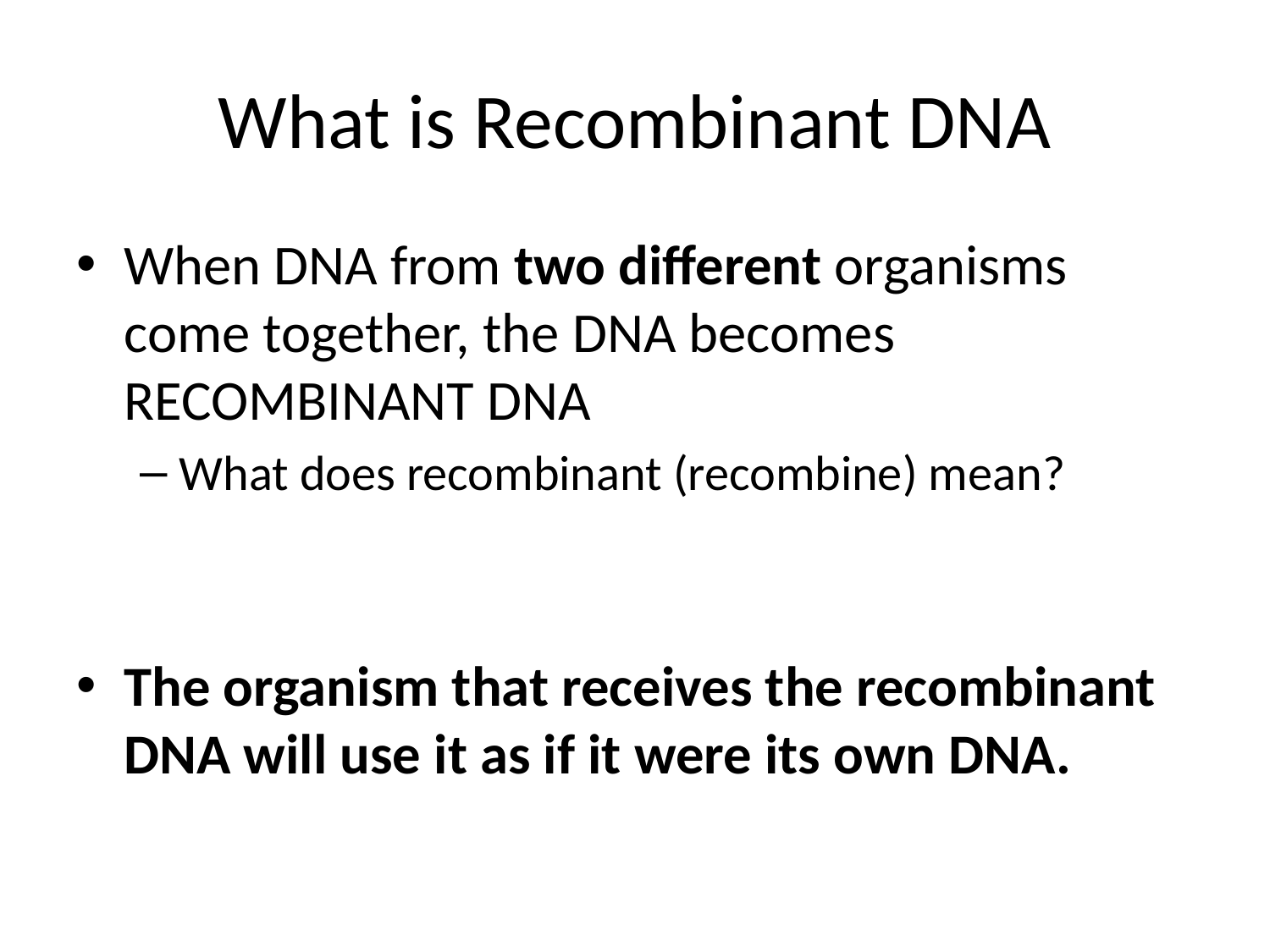

# What is Recombinant DNA
When DNA from two different organisms come together, the DNA becomes RECOMBINANT DNA
What does recombinant (recombine) mean?

The organism that receives the recombinant DNA will use it as if it were its own DNA.